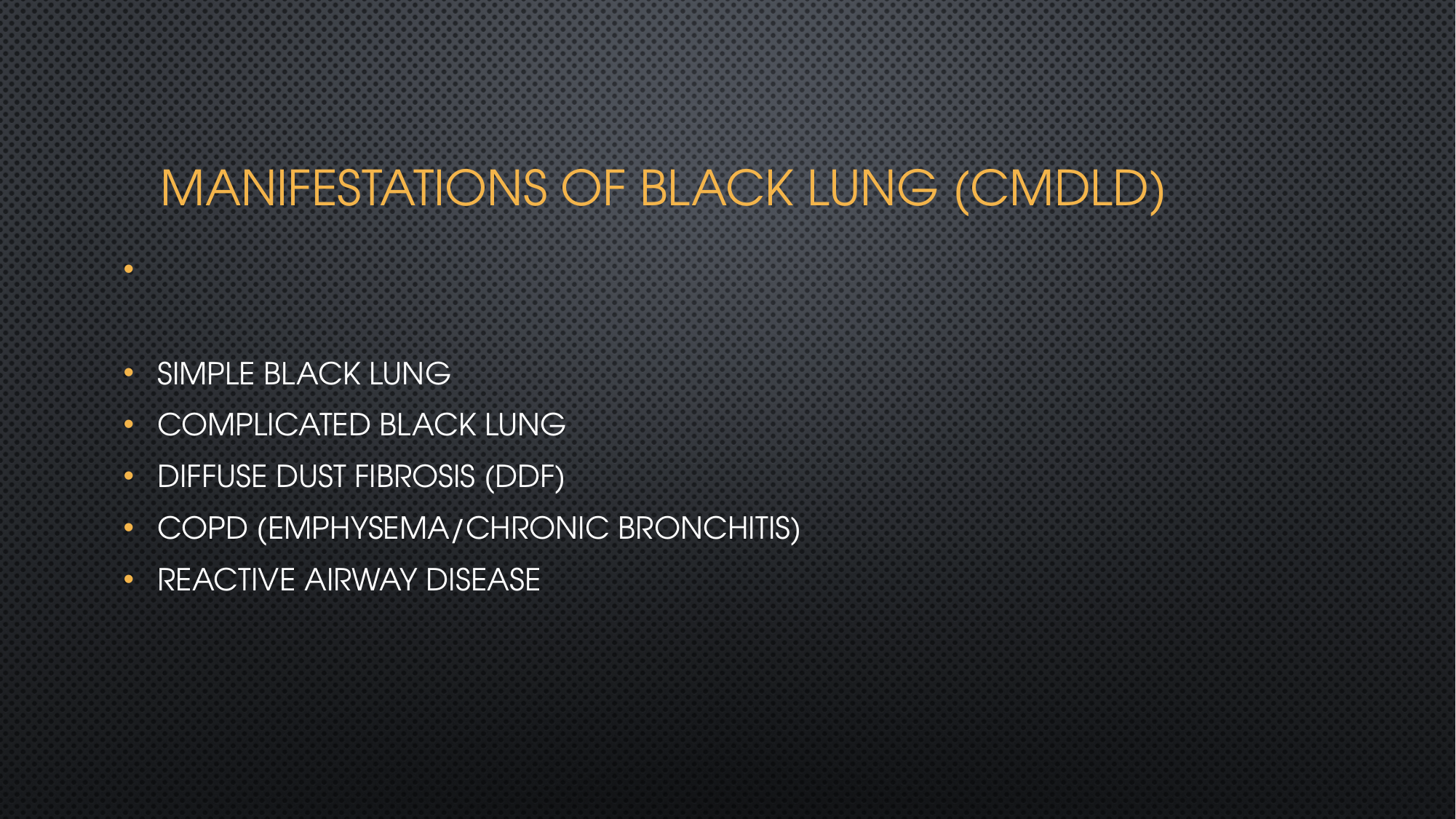

# MANIFESTATIONS OF BLACK LUNG (CMDLD)

SIMPLE BLACK LUNG
COMPLICATED BLACK LUNG
DIFFUSE DUST FIBROSIS (DDF)
COPD (EMPHYSEMA/CHRONIC BRONCHITIS)
REACTIVE AIRWAY DISEASE